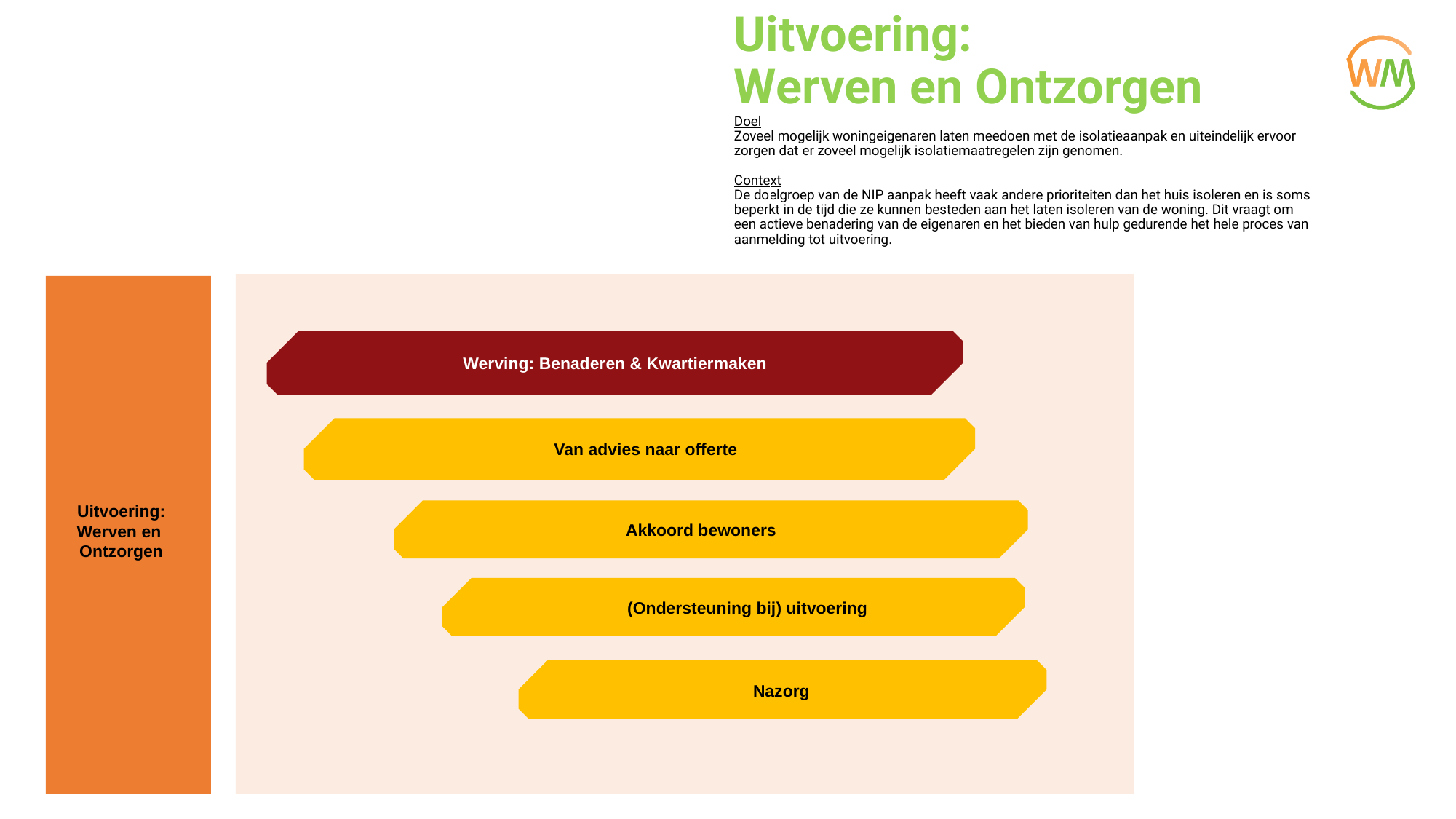

# Uitvoering: Werven en Ontzorgen Doel Zoveel mogelijk woningeigenaren laten meedoen met de isolatieaanpak en uiteindelijk ervoor zorgen dat er zoveel mogelijk isolatiemaatregelen zijn genomen. Context De doelgroep van de NIP aanpak heeft vaak andere prioriteiten dan het huis isoleren en is soms beperkt in de tijd die ze kunnen besteden aan het laten isoleren van de woning. Dit vraagt om een actieve benadering van de eigenaren en het bieden van hulp gedurende het hele proces van aanmelding tot uitvoering.
Uitvoering:
Werven en
Ontzorgen

Werving: Benaderen & Kwartiermaken

Van advies naar offerte

Akkoord bewoners
(Ondersteuning bij) uitvoering

Nazorg